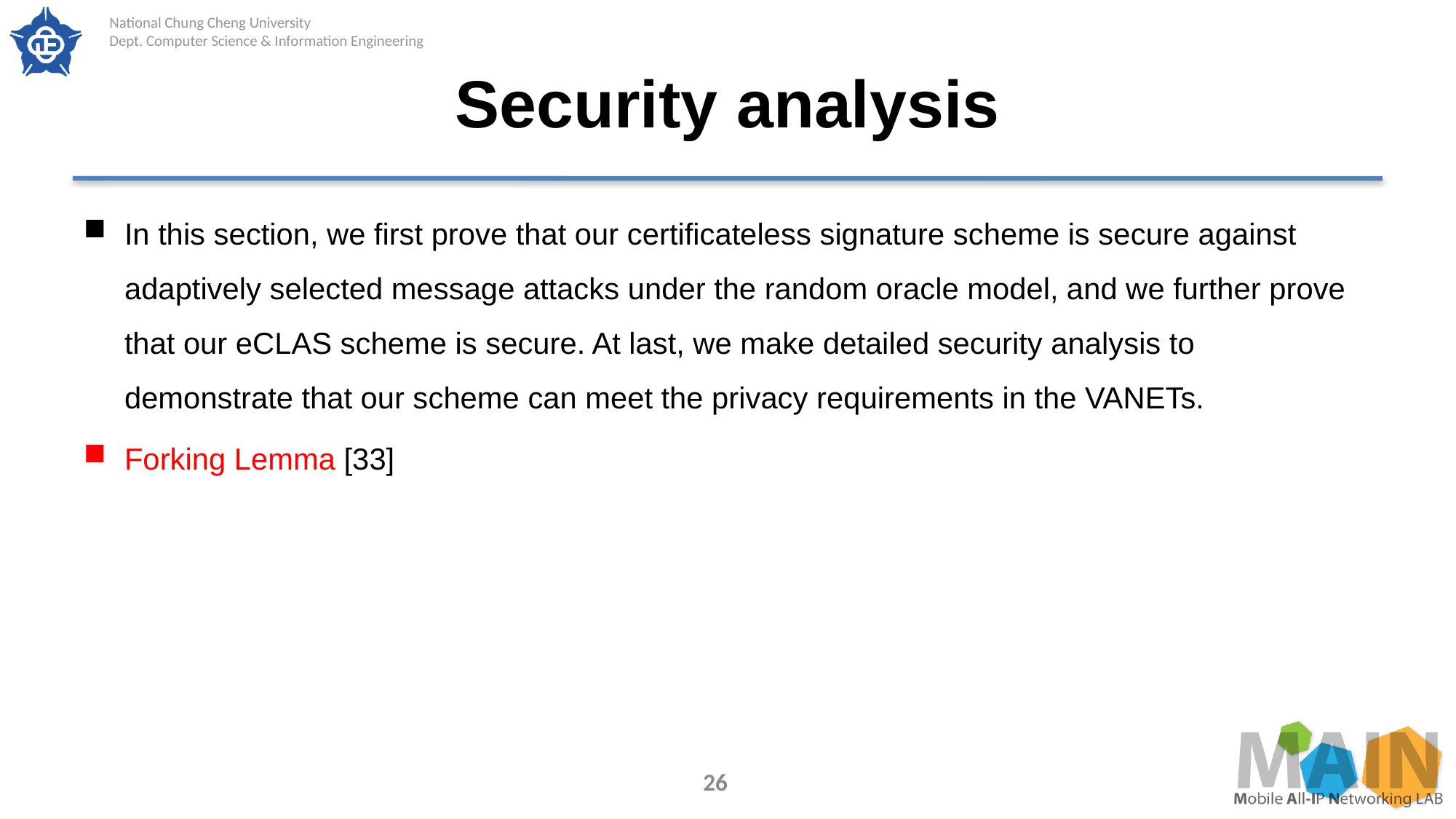

# Security analysis
In this section, we first prove that our certificateless signature scheme is secure against adaptively selected message attacks under the random oracle model, and we further prove that our eCLAS scheme is secure. At last, we make detailed security analysis to demonstrate that our scheme can meet the privacy requirements in the VANETs.
Forking Lemma [33]

26